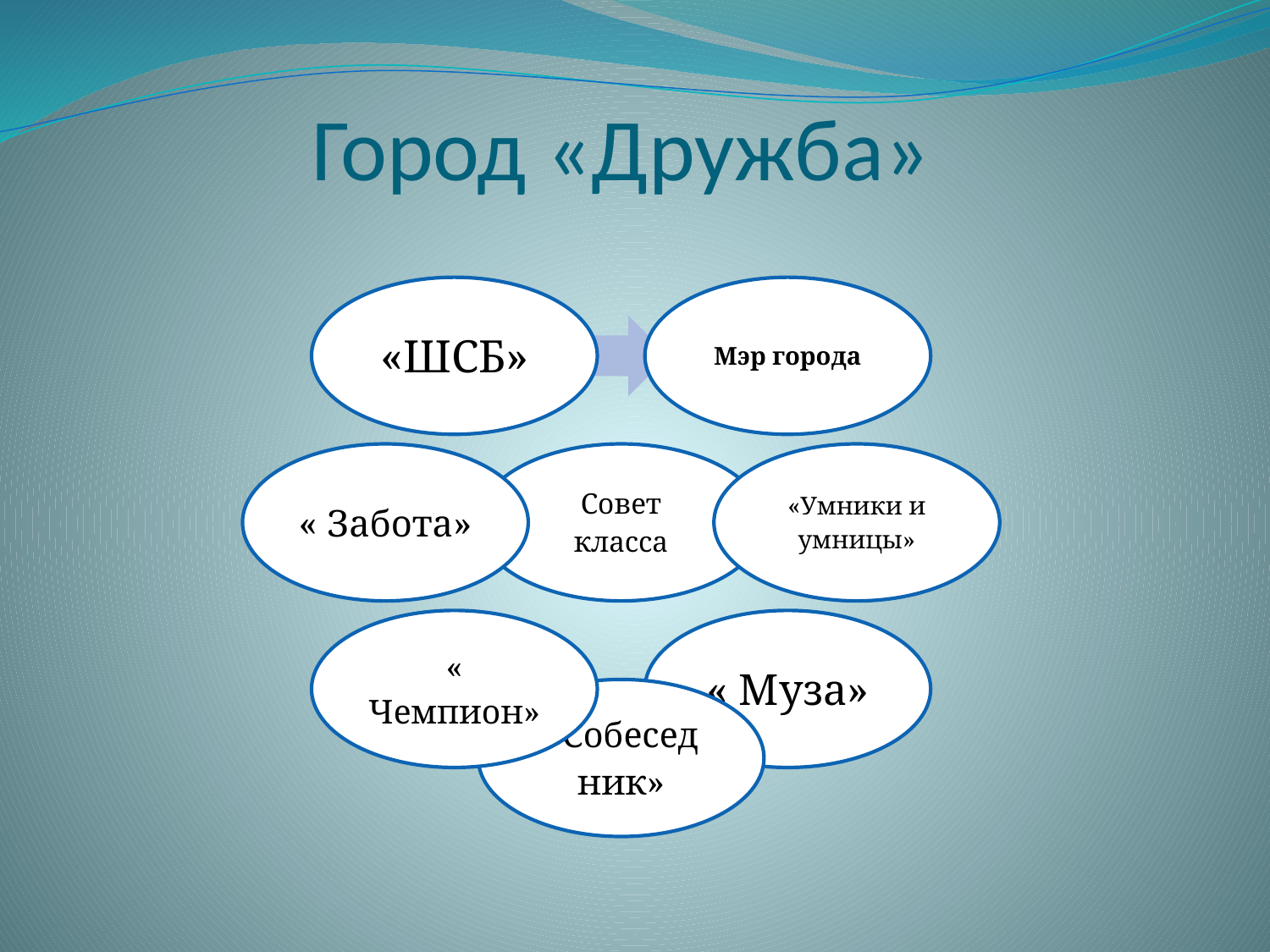

# Город «Дружба»
Совет класса
Мэр города
«Умники и умницы»
« Муза»
«Собеседник»
« Забота»
« Чемпион»
«ШСБ»